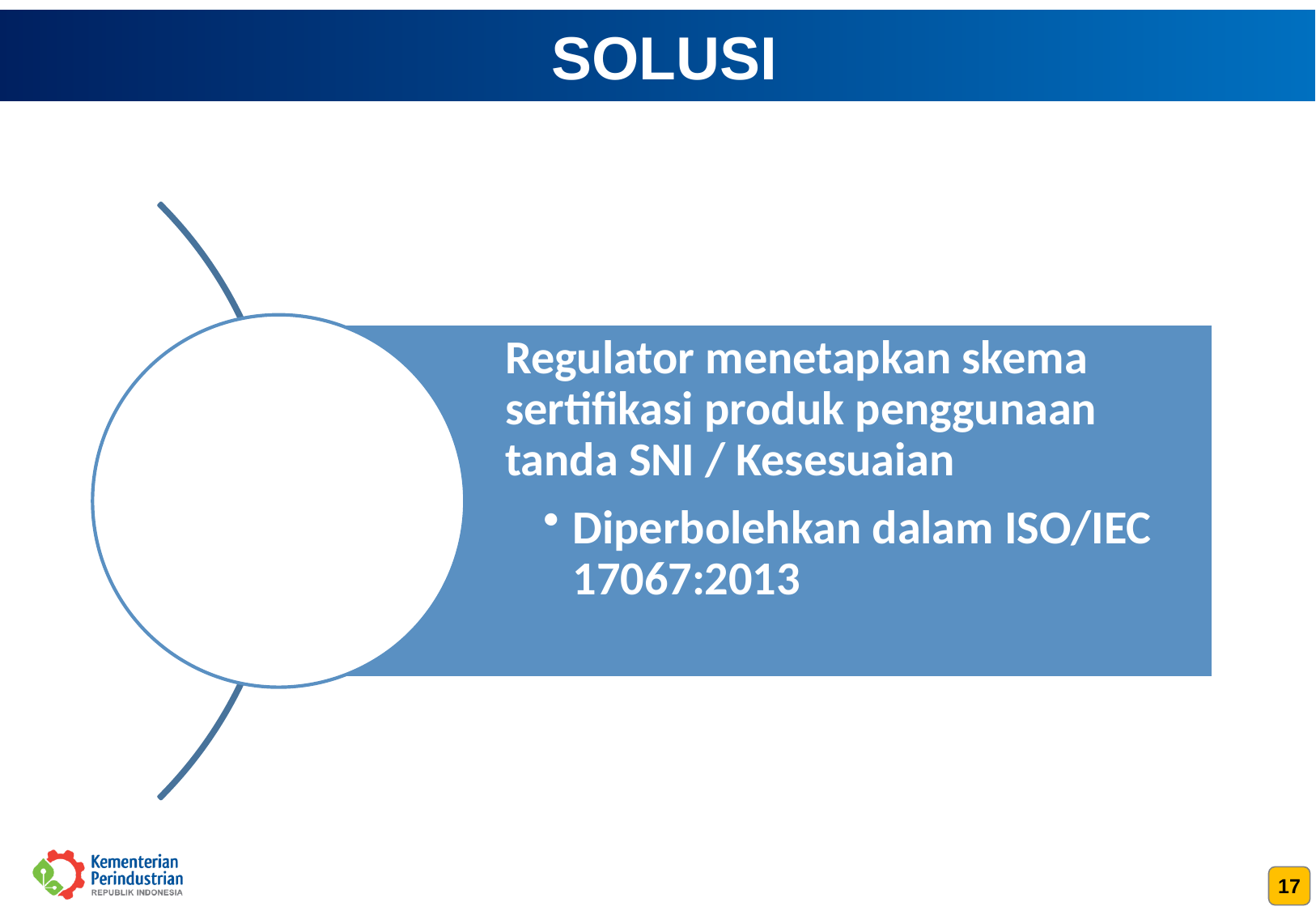

# SOLUSI
Regulator menetapkan skema sertifikasi produk penggunaan tanda SNI / Kesesuaian
Diperbolehkan dalam ISO/IEC 17067:2013